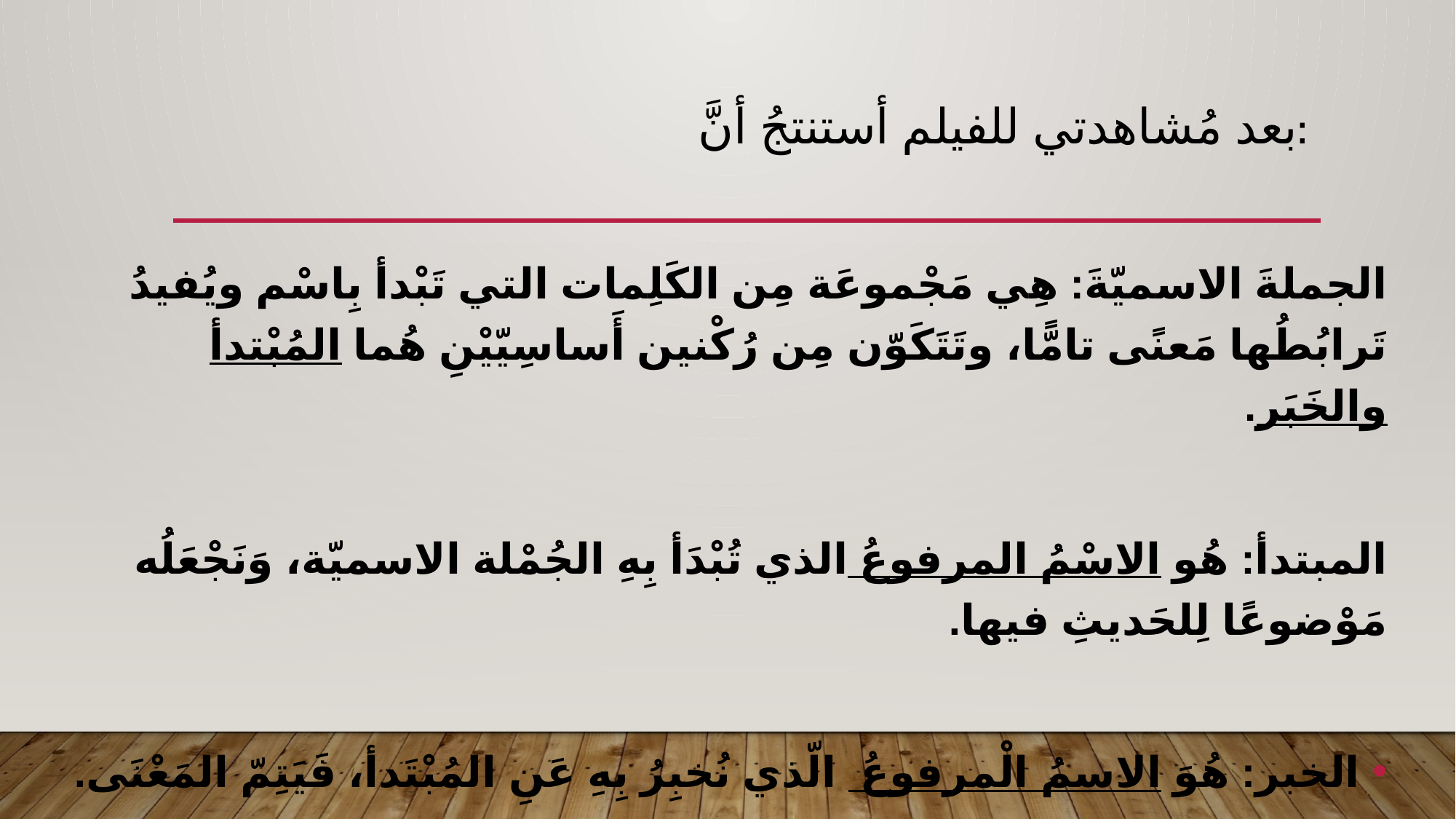

# بعد مُشاهدتي للفيلم أستنتجُ أنَّ:
الجملةَ الاسميّةَ: هِي مَجْموعَة مِن الكَلِمات التي تَبْدأ بِاسْم ويُفيدُ تَرابُطُها مَعنًى تامًّا، وتَتَكَوّن مِن رُكْنين أَساسِيّيْنِ هُما المُبْتدأ والخَبَر.

المبتدأ: هُو الاسْمُ المرفوعُ الذي تُبْدَأ بِهِ الجُمْلة الاسميّة، وَنَجْعَلُه مَوْضوعًا لِلحَديثِ فيها.

الخبر: هُوَ الاسمُ الْمرفوعُ  الّذي نُخبِرُ بِهِ عَنِ المُبْتَدأ، فَيَتِمّ المَعْنَى.